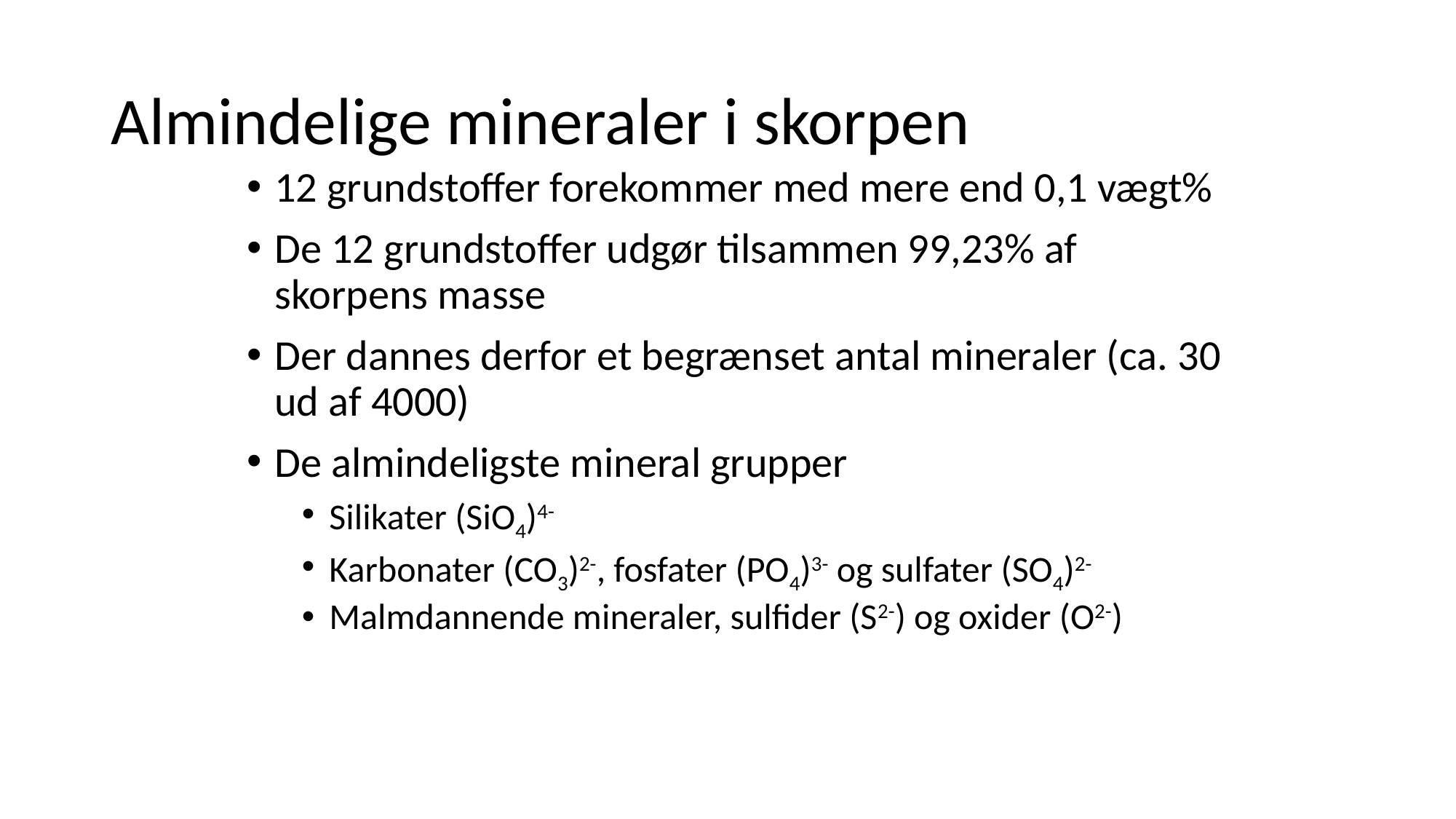

# Almindelige mineraler i skorpen
12 grundstoffer forekommer med mere end 0,1 vægt%
De 12 grundstoffer udgør tilsammen 99,23% af skorpens masse
Der dannes derfor et begrænset antal mineraler (ca. 30 ud af 4000)
De almindeligste mineral grupper
Silikater (SiO4)4-
Karbonater (CO3)2-, fosfater (PO4)3- og sulfater (SO4)2-
Malmdannende mineraler, sulfider (S2-) og oxider (O2-)